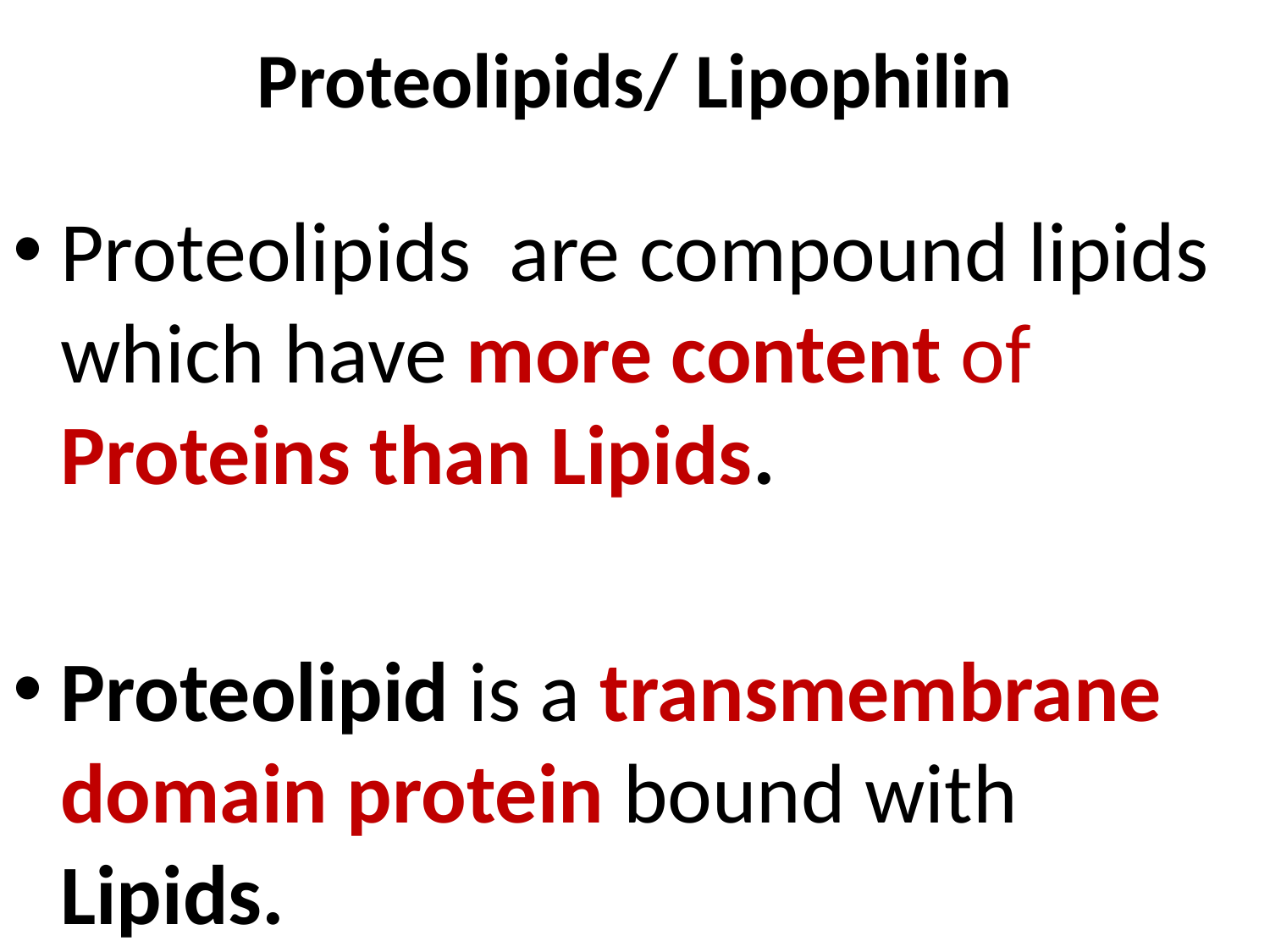

# Proteolipids/ Lipophilin
Proteolipids  are compound lipids which have more content of Proteins than Lipids.

Proteolipid is a transmembrane domain protein bound with Lipids.